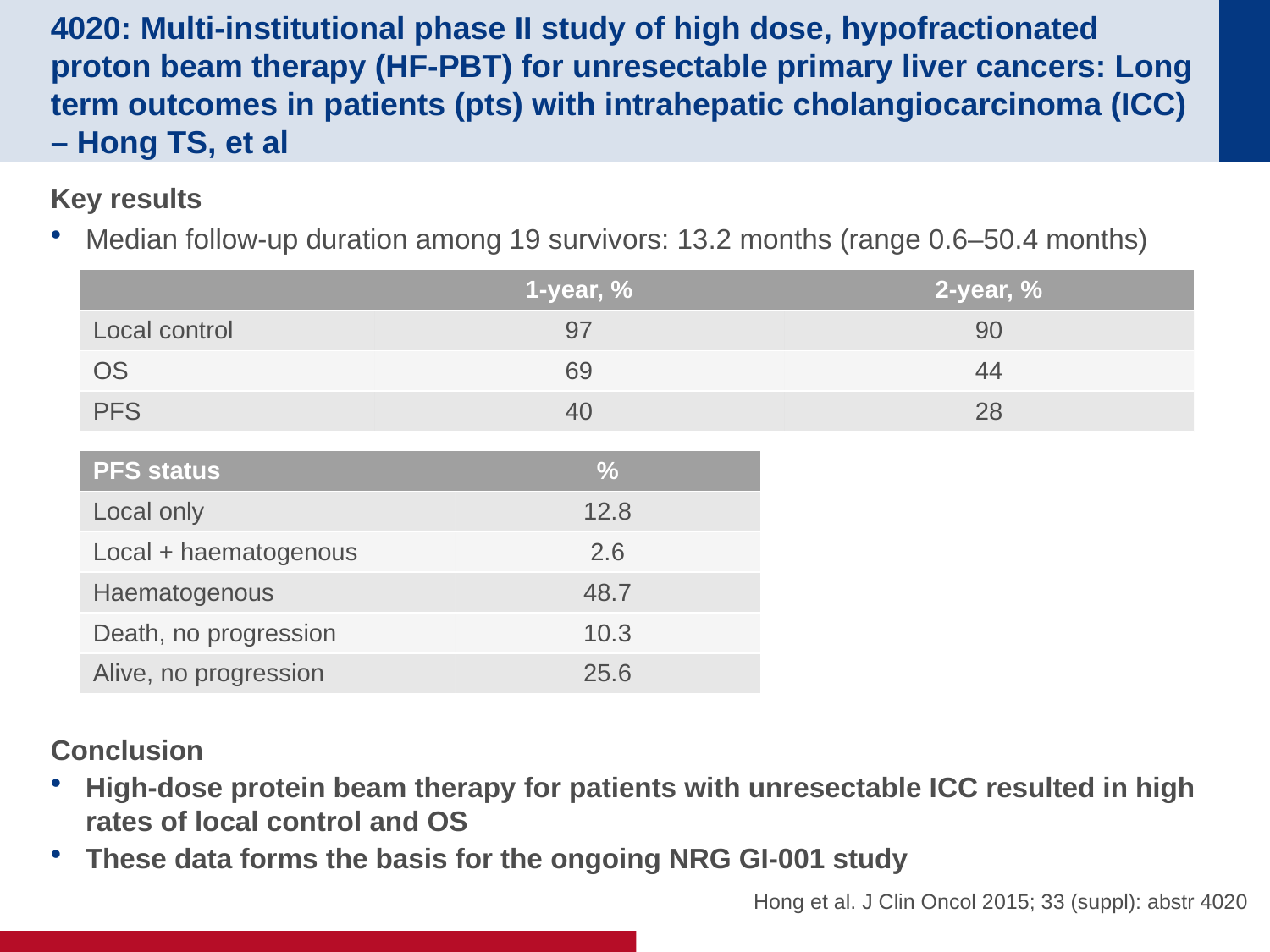

# 4020: Multi-institutional phase II study of high dose, hypofractionated proton beam therapy (HF-PBT) for unresectable primary liver cancers: Long term outcomes in patients (pts) with intrahepatic cholangiocarcinoma (ICC) – Hong TS, et al
Key results
Median follow-up duration among 19 survivors: 13.2 months (range 0.6–50.4 months)

Conclusion
High-dose protein beam therapy for patients with unresectable ICC resulted in high rates of local control and OS
These data forms the basis for the ongoing NRG GI-001 study
|  | 1-year, % | 2-year, % |
| --- | --- | --- |
| Local control | 97 | 90 |
| OS | 69 | 44 |
| PFS | 40 | 28 |
| PFS status | % |
| --- | --- |
| Local only | 12.8 |
| Local + haematogenous | 2.6 |
| Haematogenous | 48.7 |
| Death, no progression | 10.3 |
| Alive, no progression | 25.6 |
Hong et al. J Clin Oncol 2015; 33 (suppl): abstr 4020